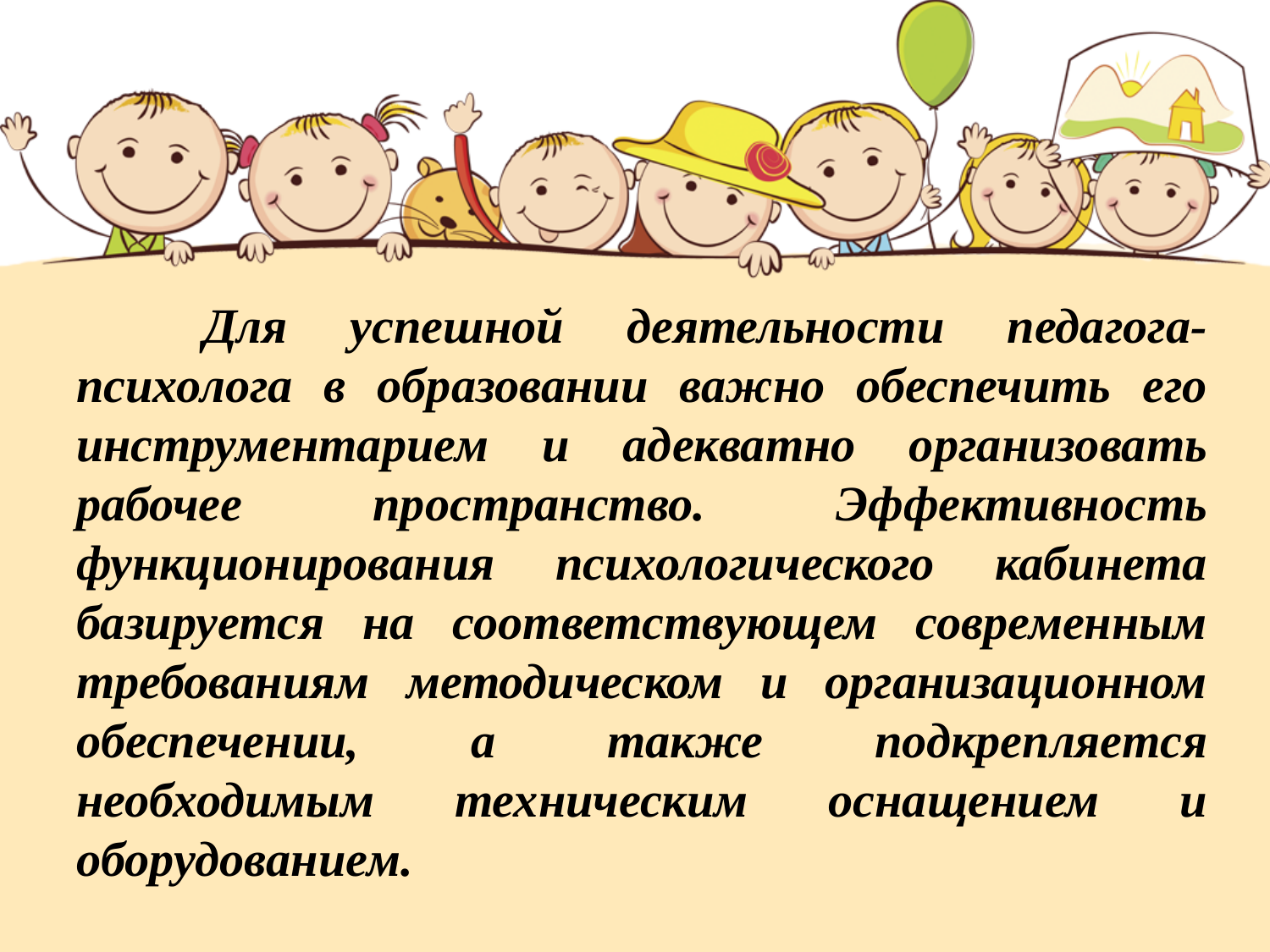

Для успешной деятельности педагога-психолога в образовании важно обеспечить его инструментарием и адекватно организовать рабочее пространство. Эффективность функционирования психологического кабинета базируется на соответствующем современным требованиям методическом и организационном обеспечении, а также подкрепляется необходимым техническим оснащением и оборудованием.